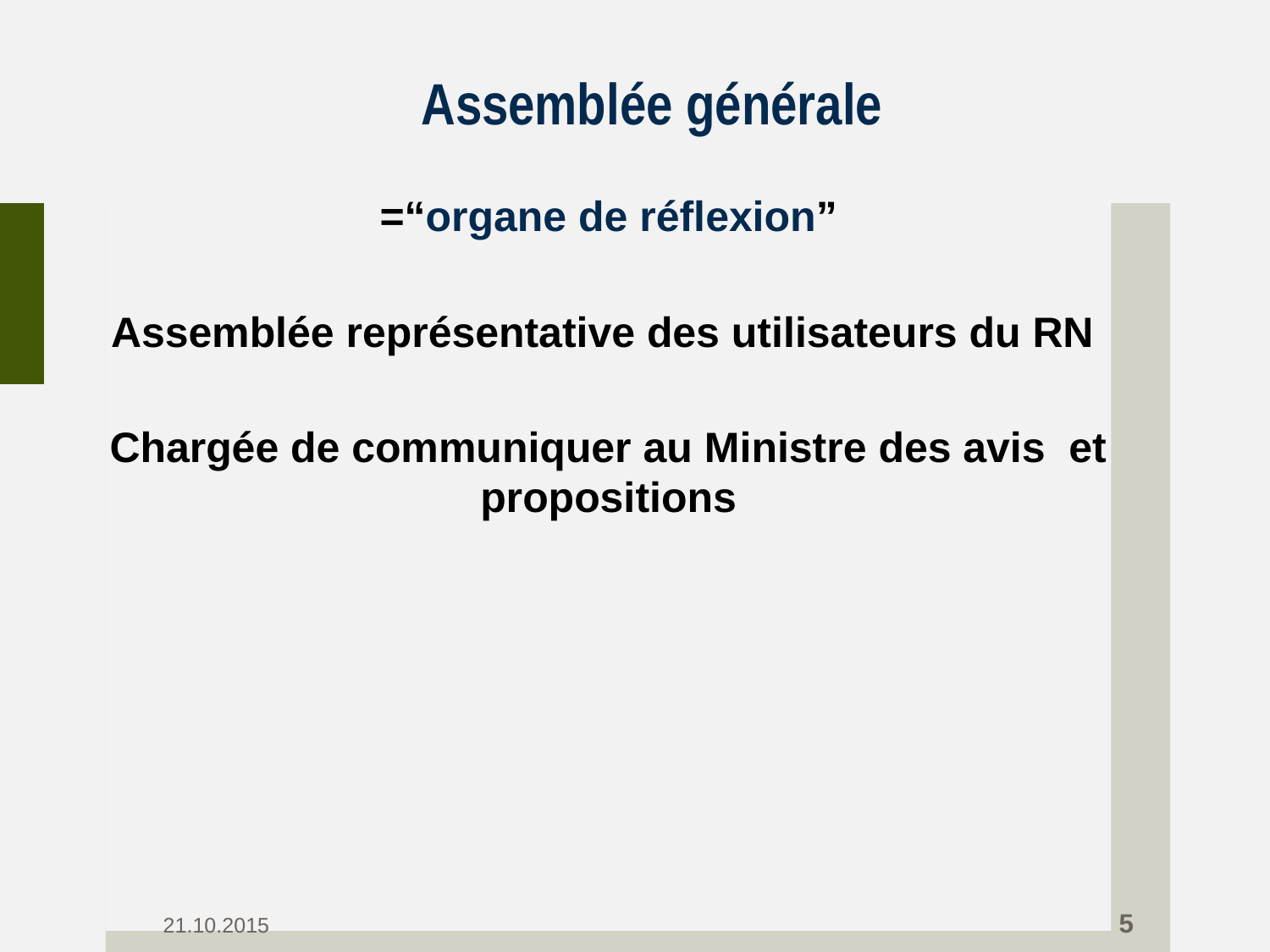

# Assemblée générale
=“organe de réflexion”

Assemblée représentative des utilisateurs du RN

Chargée de communiquer au Ministre des avis  et propositions

5
21.10.2015